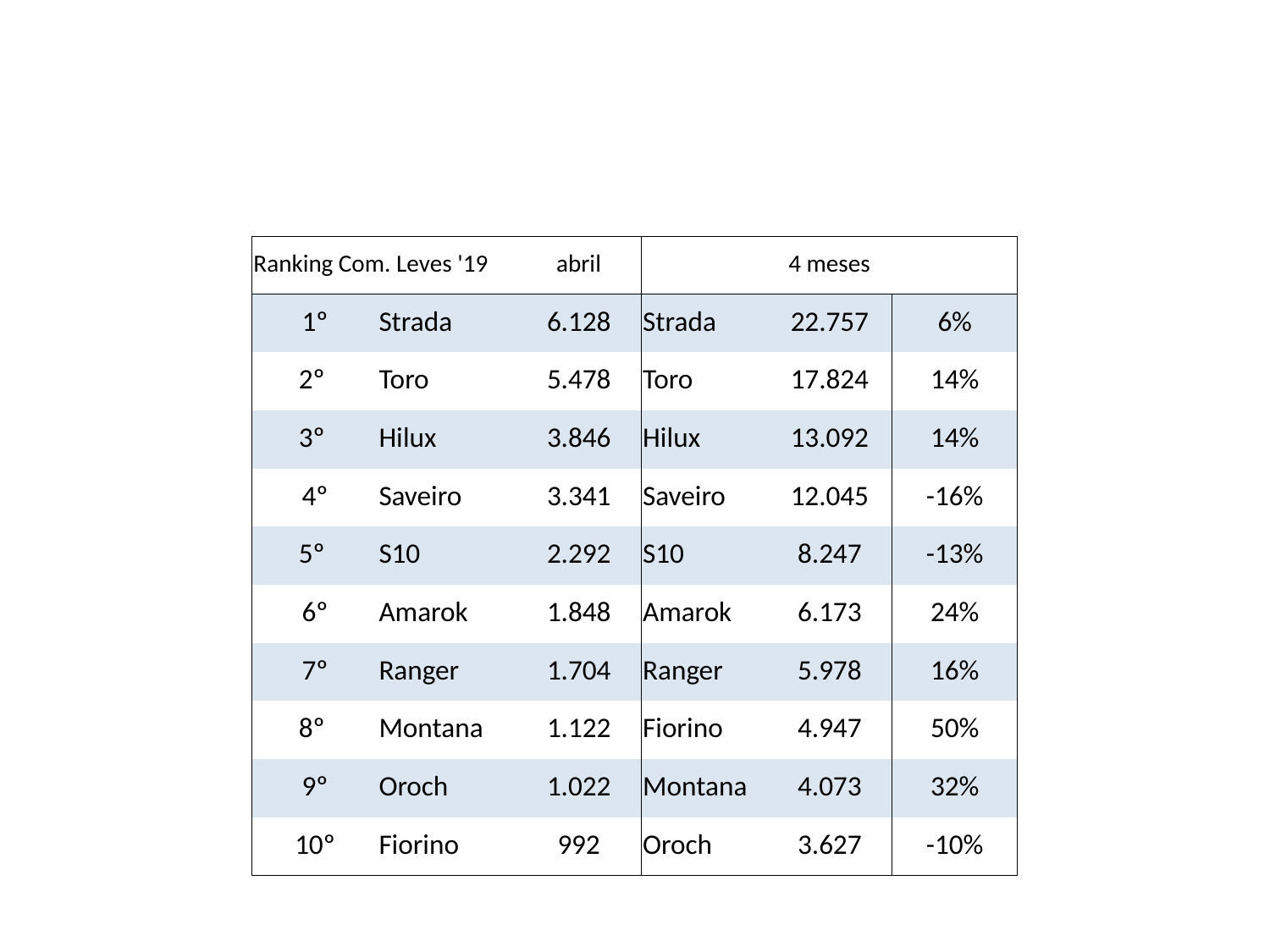

| Ranking Com. Leves '19 |  | abril | 4 meses |  |  |
| --- | --- | --- | --- | --- | --- |
| 1º | Strada | 6.128 | Strada | 22.757 | 6% |
| 2º | Toro | 5.478 | Toro | 17.824 | 14% |
| 3º | Hilux | 3.846 | Hilux | 13.092 | 14% |
| 4º | Saveiro | 3.341 | Saveiro | 12.045 | -16% |
| 5º | S10 | 2.292 | S10 | 8.247 | -13% |
| 6º | Amarok | 1.848 | Amarok | 6.173 | 24% |
| 7º | Ranger | 1.704 | Ranger | 5.978 | 16% |
| 8º | Montana | 1.122 | Fiorino | 4.947 | 50% |
| 9º | Oroch | 1.022 | Montana | 4.073 | 32% |
| 10º | Fiorino | 992 | Oroch | 3.627 | -10% |